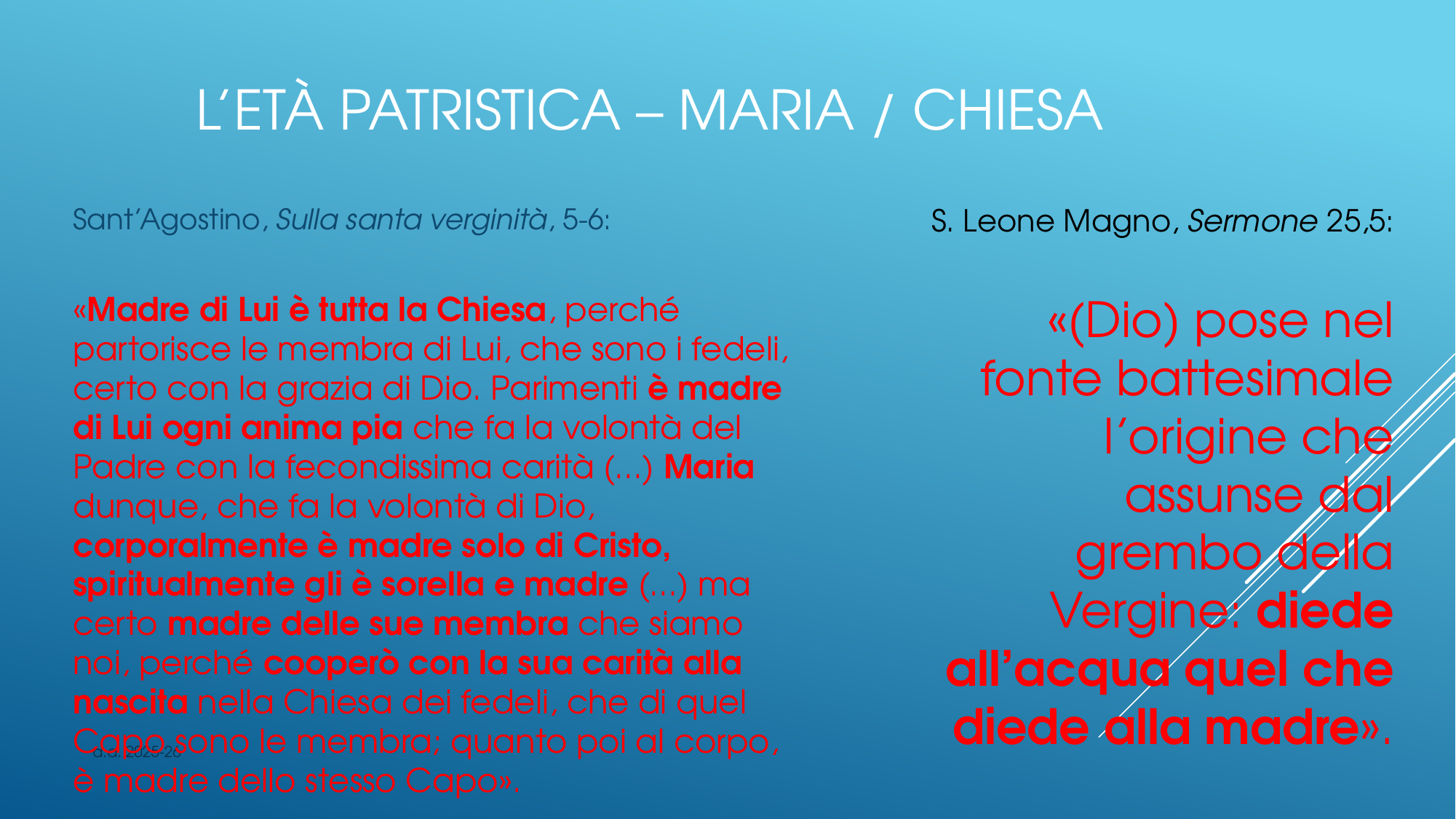

# L’età patristica – maria / chiesa
S. Leone Magno, Sermone 25,5:

«(Dio) pose nel fonte battesimale l’origine che assunse dal grembo della Vergine: diede all’acqua quel che diede alla madre».
Sant’Agostino, Sulla santa verginità, 5-6:

«Madre di Lui è tutta la Chiesa, perché partorisce le membra di Lui, che sono i fedeli, certo con la grazia di Dio. Parimenti è madre di Lui ogni anima pia che fa la volontà del Padre con la fecondissima carità (…) Maria dunque, che fa la volontà di Dio, corporalmente è madre solo di Cristo, spiritualmente gli è sorella e madre (…) ma certo madre delle sue membra che siamo noi, perché cooperò con la sua carità alla nascita nella Chiesa dei fedeli, che di quel Capo sono le membra; quanto poi al corpo, è madre dello stesso Capo».

a.a. 2025-26